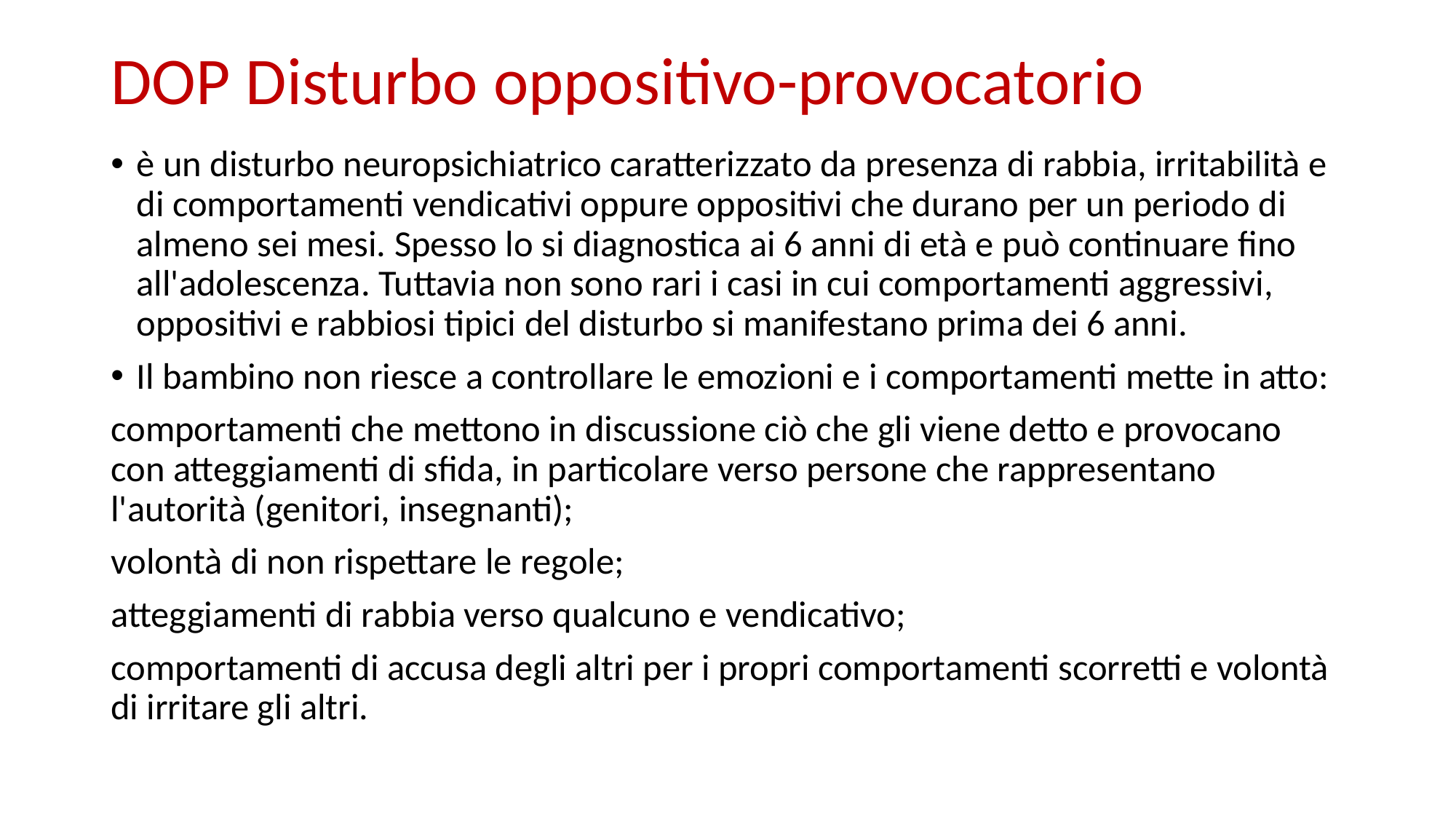

# DOP Disturbo oppositivo-provocatorio
è un disturbo neuropsichiatrico caratterizzato da presenza di rabbia, irritabilità e di comportamenti vendicativi oppure oppositivi che durano per un periodo di almeno sei mesi. Spesso lo si diagnostica ai 6 anni di età e può continuare fino all'adolescenza. Tuttavia non sono rari i casi in cui comportamenti aggressivi, oppositivi e rabbiosi tipici del disturbo si manifestano prima dei 6 anni.
Il bambino non riesce a controllare le emozioni e i comportamenti mette in atto:
comportamenti che mettono in discussione ciò che gli viene detto e provocano con atteggiamenti di sfida, in particolare verso persone che rappresentano l'autorità (genitori, insegnanti);
volontà di non rispettare le regole;
atteggiamenti di rabbia verso qualcuno e vendicativo;
comportamenti di accusa degli altri per i propri comportamenti scorretti e volontà di irritare gli altri.